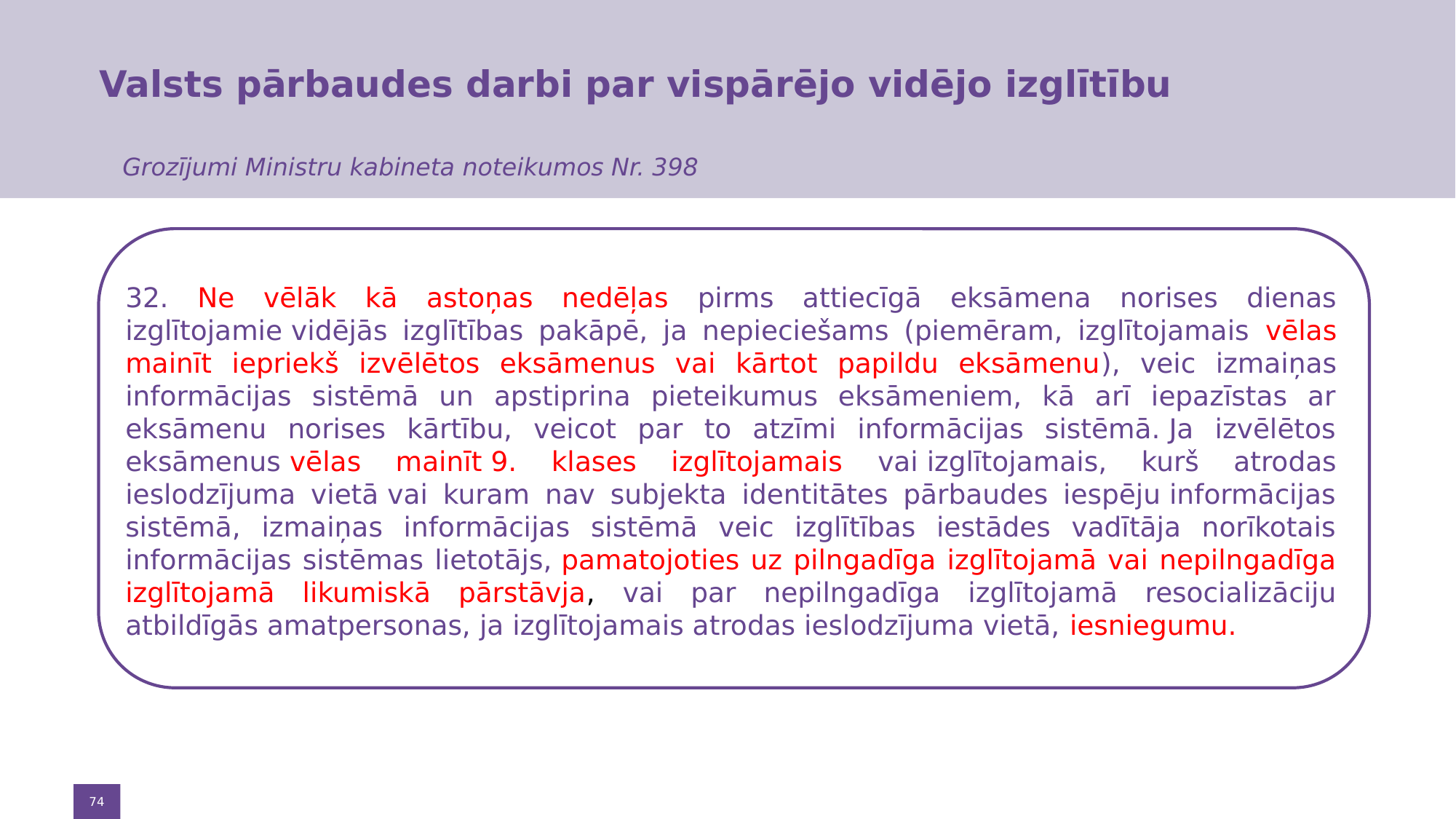

# Valsts pārbaudes darbi par vispārējo vidējo izglītību
Grozījumi Ministru kabineta noteikumos Nr. 398

32. Ne vēlāk kā astoņas nedēļas pirms attiecīgā eksāmena norises dienas izglītojamie vidējās izglītības pakāpē, ja nepieciešams (piemēram, izglītojamais vēlas mainīt iepriekš izvēlētos eksāmenus vai kārtot papildu eksāmenu), veic izmaiņas informācijas sistēmā un apstiprina pieteikumus eksāmeniem, kā arī iepazīstas ar eksāmenu norises kārtību, veicot par to atzīmi informācijas sistēmā. Ja izvēlētos eksāmenus vēlas mainīt 9. klases izglītojamais vai izglītojamais, kurš atrodas ieslodzījuma vietā vai kuram nav subjekta identitātes pārbaudes iespēju informācijas sistēmā, izmaiņas informācijas sistēmā veic izglītības iestādes vadītāja norīkotais informācijas sistēmas lietotājs, pamatojoties uz pilngadīga izglītojamā vai nepilngadīga izglītojamā likumiskā pārstāvja, vai par nepilngadīga izglītojamā resocializāciju atbildīgās amatpersonas, ja izglītojamais atrodas ieslodzījuma vietā, iesniegumu.
74